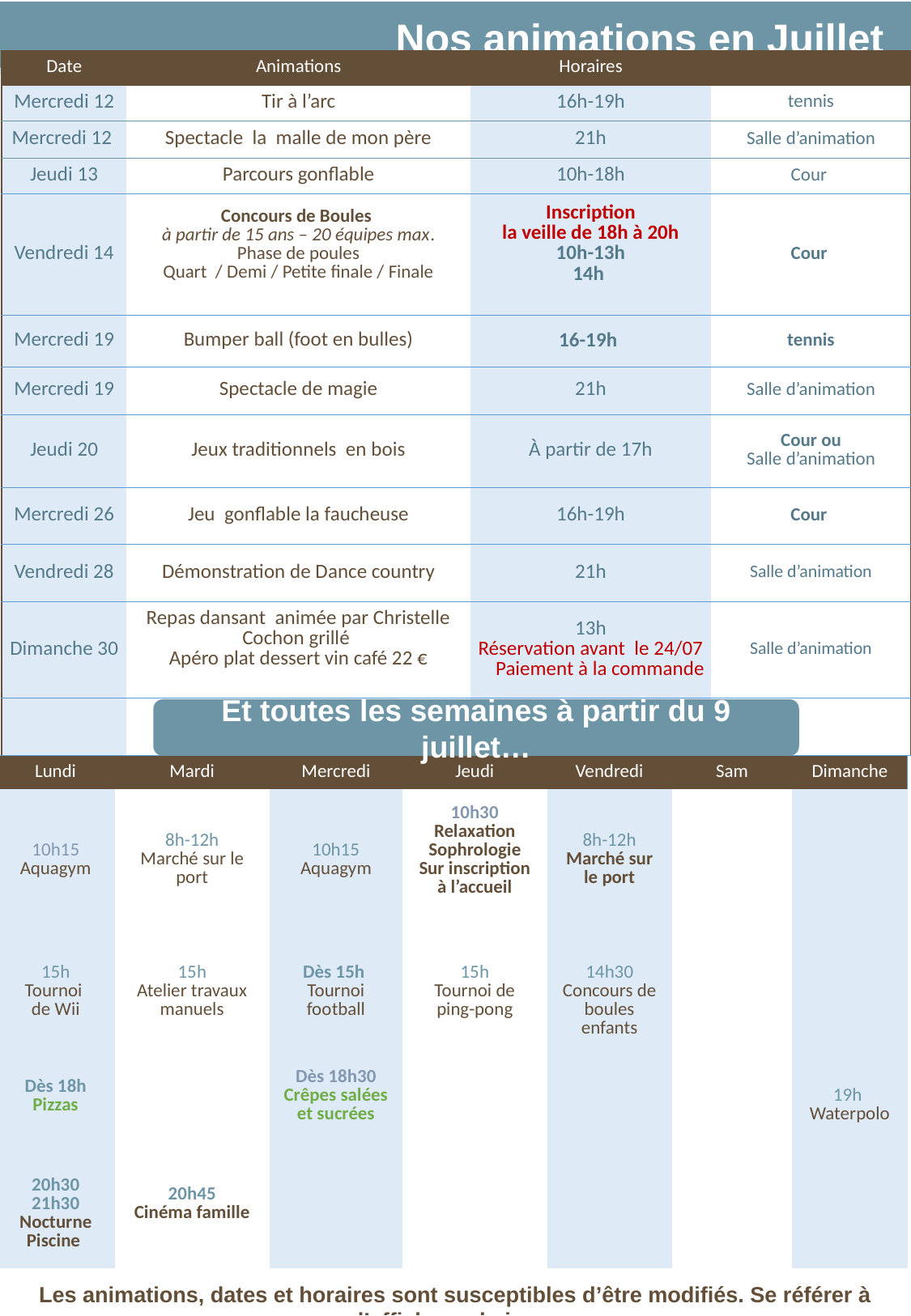

Nos animations en Juillet
| Date | Animations | Horaires |  |
| --- | --- | --- | --- |
| Mercredi 12 | Tir à l’arc | 16h-19h | tennis |
| Mercredi 12 | Spectacle la malle de mon père | 21h | Salle d’animation |
| Jeudi 13 | Parcours gonflable | 10h-18h | Cour |
| Vendredi 14 | Concours de Boules à partir de 15 ans – 20 équipes max. Phase de poules Quart / Demi / Petite finale / Finale | Inscription la veille de 18h à 20h 10h-13h 14h | Cour |
| Mercredi 19 | Bumper ball (foot en bulles) | 16-19h | tennis |
| Mercredi 19 | Spectacle de magie | 21h | Salle d’animation |
| Jeudi 20 | Jeux traditionnels en bois | À partir de 17h | Cour ou Salle d’animation |
| Mercredi 26 | Jeu gonflable la faucheuse | 16h-19h | Cour |
| Vendredi 28 | Démonstration de Dance country | 21h | Salle d’animation |
| Dimanche 30 | Repas dansant animée par Christelle Cochon grillé Apéro plat dessert vin café 22 € | 13h Réservation avant le 24/07 Paiement à la commande | Salle d’animation |
|  |  |  |  |

Et toutes les semaines à partir du 9 juillet…
| Lundi | Mardi | Mercredi | Jeudi | Vendredi | Sam | Dimanche |
| --- | --- | --- | --- | --- | --- | --- |
| 10h15 Aquagym | 8h-12h Marché sur le port | 10h15 Aquagym | 10h30 Relaxation Sophrologie Sur inscription à l’accueil | 8h-12h Marché sur le port |  |  |
| 15h Tournoi de Wii | 15h Atelier travaux manuels | Dès 15h Tournoi football | 15h Tournoi de ping-pong | 14h30 Concours de boules enfants |  |  |
| Dès 18h Pizzas |  | Dès 18h30 Crêpes salées et sucrées |  |  |  | 19h Waterpolo |
| 20h30 21h30 Nocturne Piscine | 20h45 Cinéma famille |  |  |  |  |  |
Les animations, dates et horaires sont susceptibles d’être modifiés. Se référer à l’affichage du jour.